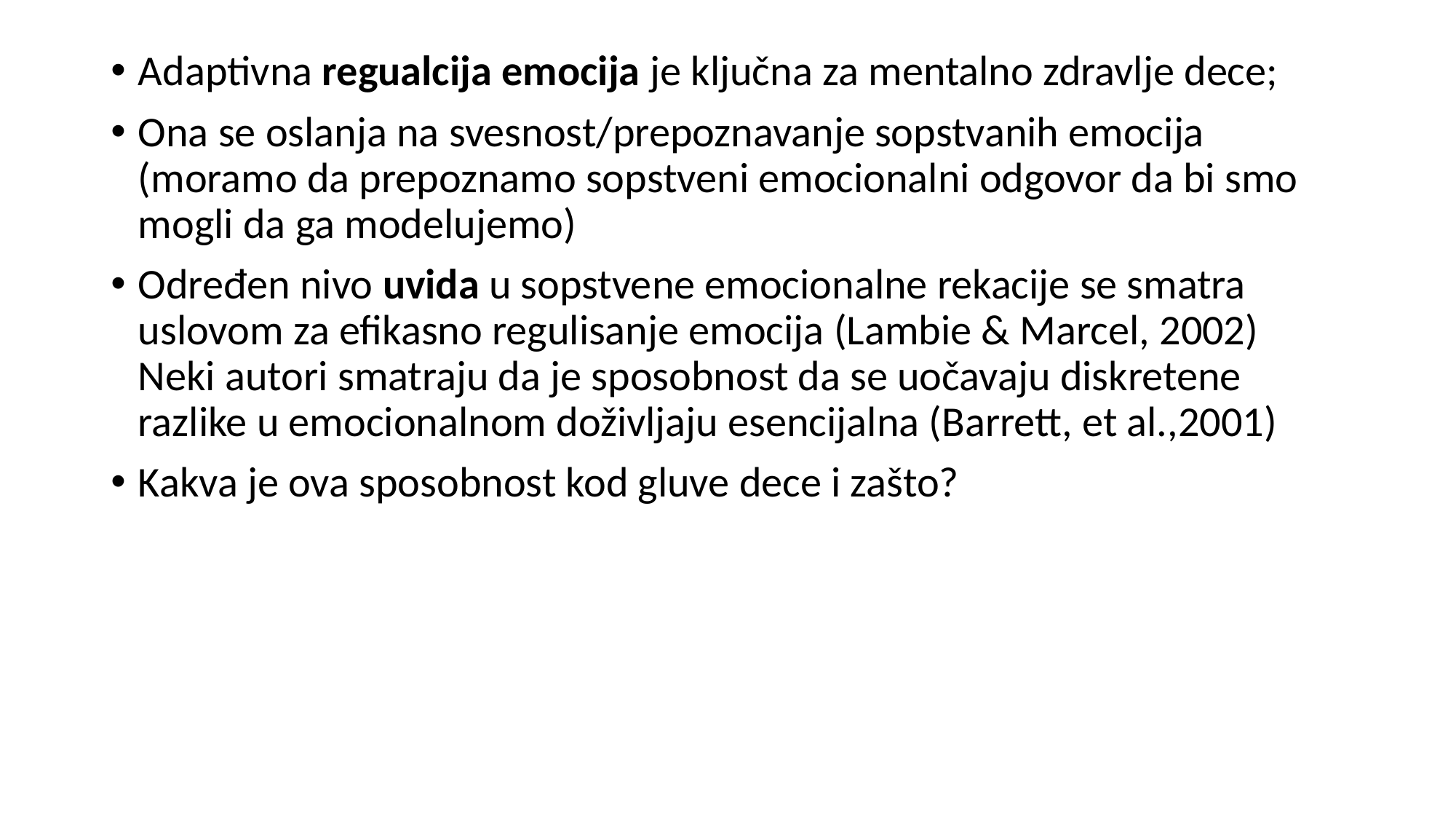

#
Adaptivna regualcija emocija je ključna za mentalno zdravlje dece;
Ona se oslanja na svesnost/prepoznavanje sopstvanih emocija (moramo da prepoznamo sopstveni emocionalni odgovor da bi smo mogli da ga modelujemo)
Određen nivo uvida u sopstvene emocionalne rekacije se smatra uslovom za efikasno regulisanje emocija (Lambie & Marcel, 2002) Neki autori smatraju da je sposobnost da se uočavaju diskretene razlike u emocionalnom doživljaju esencijalna (Barrett, et al.,2001)
Kakva je ova sposobnost kod gluve dece i zašto?